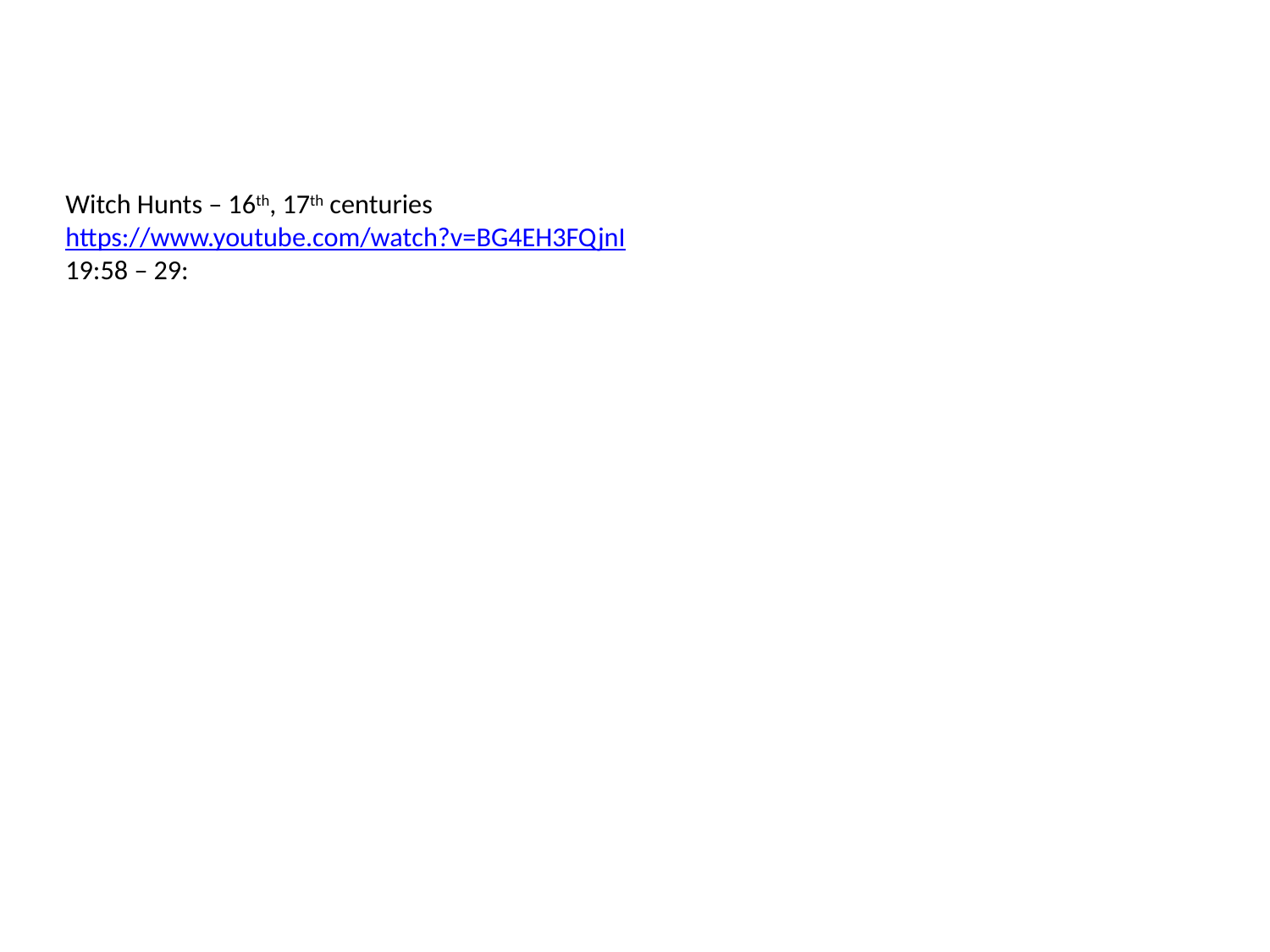

# Witch Hunts – 16th, 17th centuries https://www.youtube.com/watch?v=BG4EH3FQjnI 19:58 – 29: